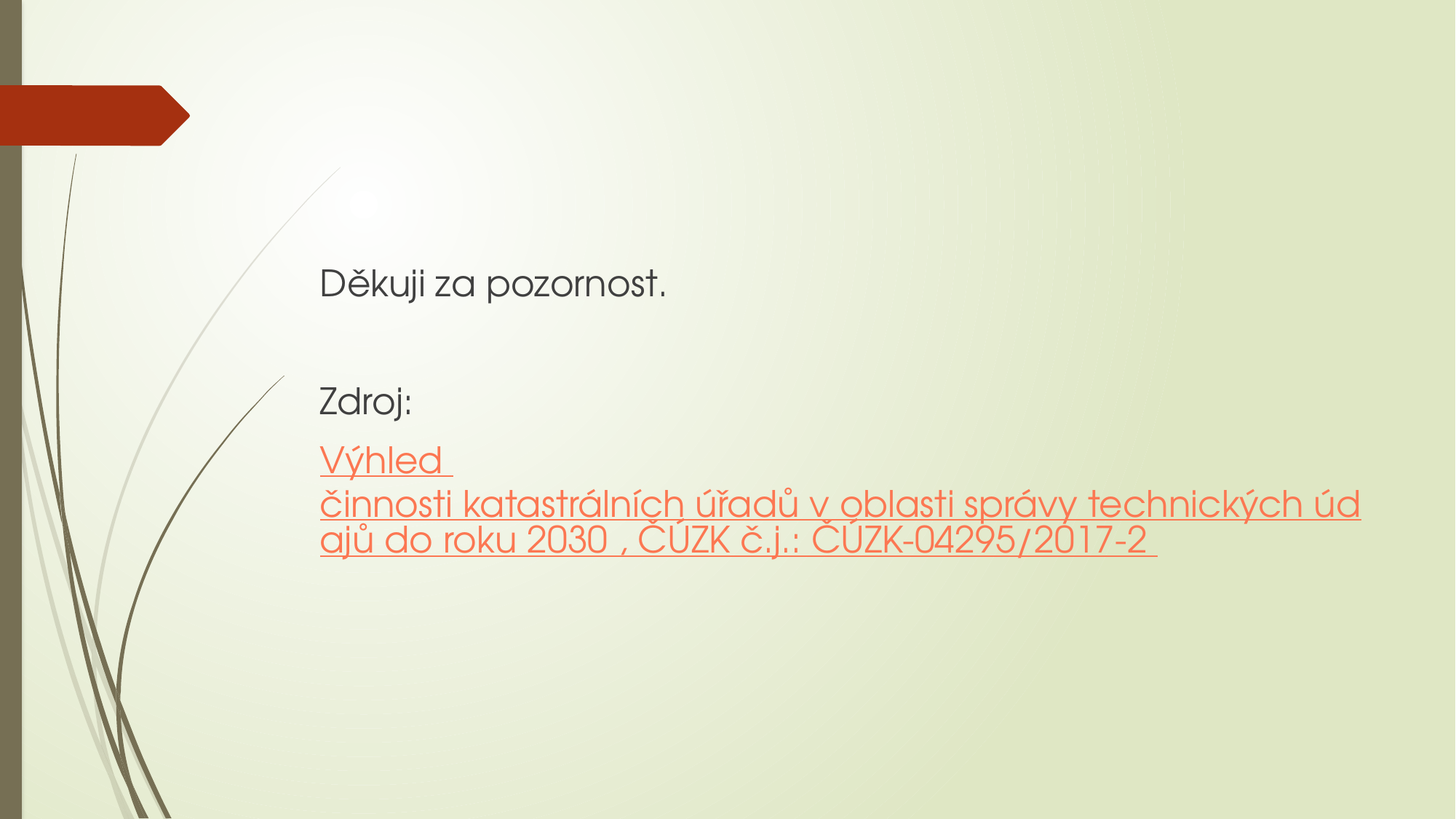

Děkuji za pozornost.

Zdroj:
Výhled činnosti katastrálních úřadů v oblasti správy technických údajů do roku 2030 , ČÚZK č.j.: ČÚZK-04295/2017-2